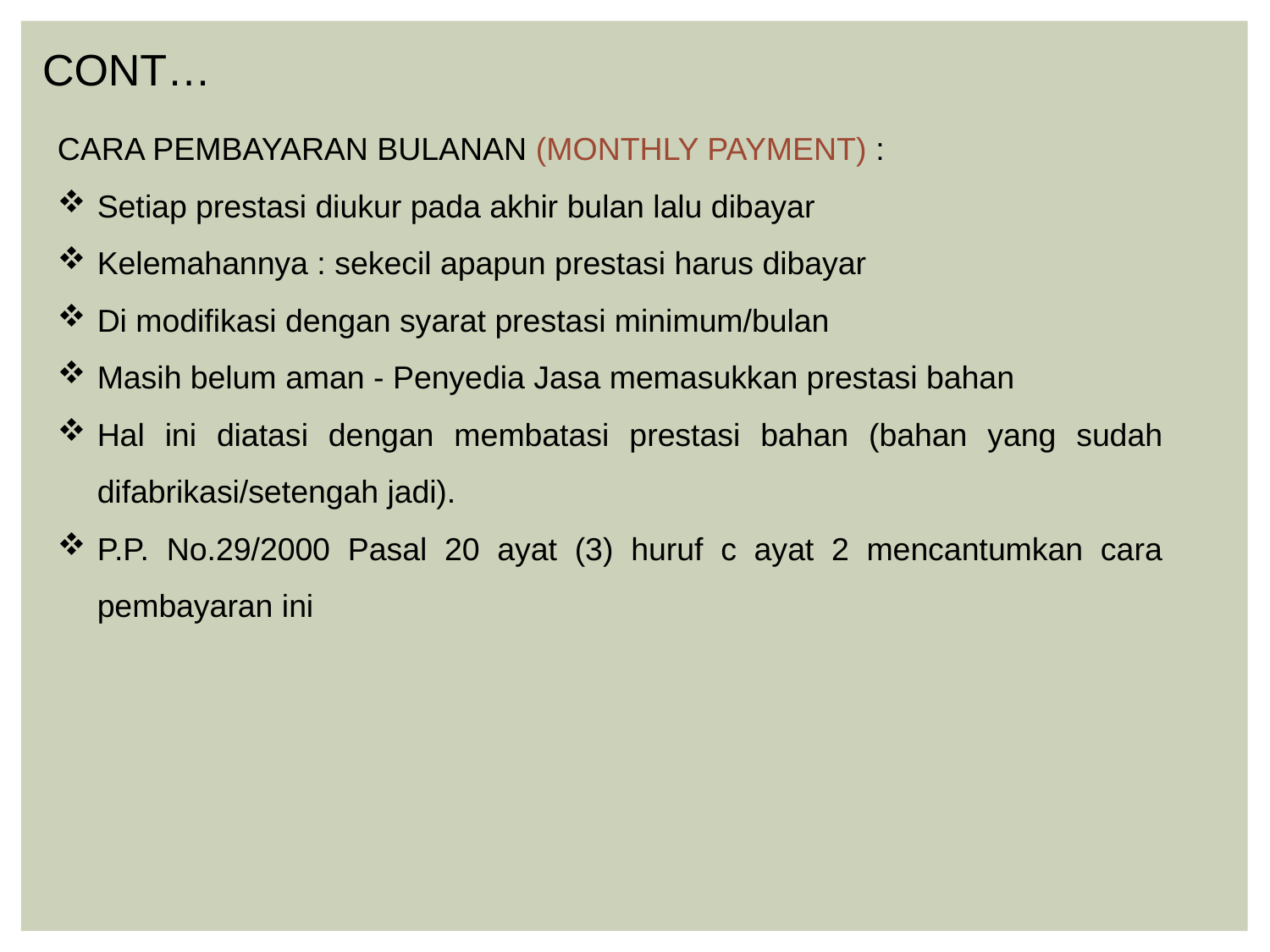

CONT…
CARA PEMBAYARAN BULANAN (MONTHLY PAYMENT) :
Setiap prestasi diukur pada akhir bulan lalu dibayar
Kelemahannya : sekecil apapun prestasi harus dibayar
Di modifikasi dengan syarat prestasi minimum/bulan
Masih belum aman - Penyedia Jasa memasukkan prestasi bahan
Hal ini diatasi dengan membatasi prestasi bahan (bahan yang sudah difabrikasi/setengah jadi).
P.P. No.29/2000 Pasal 20 ayat (3) huruf c ayat 2 mencantumkan cara pembayaran ini